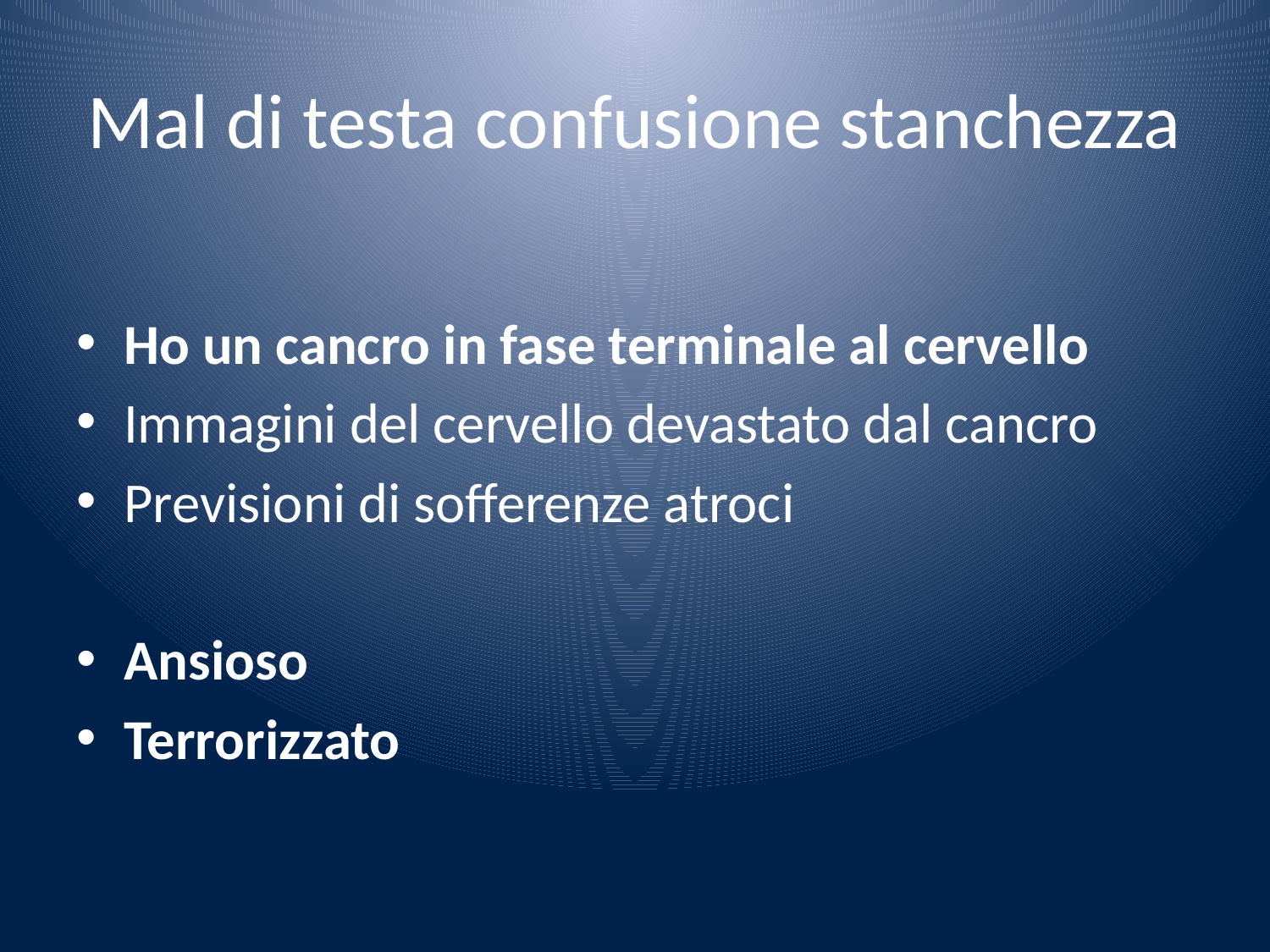

# Mal di testa confusione stanchezza

Ho un cancro in fase terminale al cervello
Immagini del cervello devastato dal cancro
Previsioni di sofferenze atroci

Ansioso
Terrorizzato